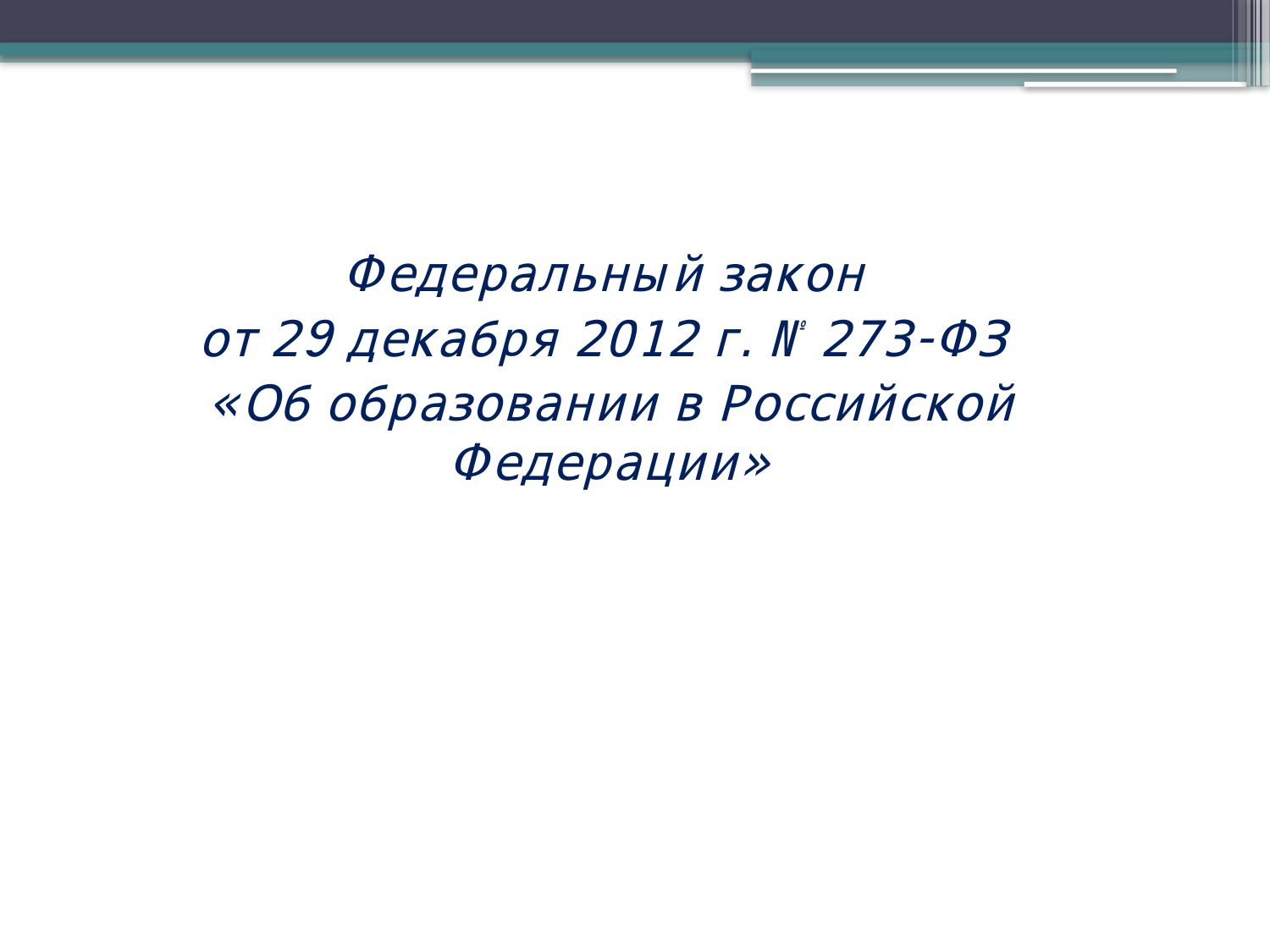

Федеральный закон
от 29 декабря 2012 г. № 273-ФЗ
«Об образовании в Российской Федерации»